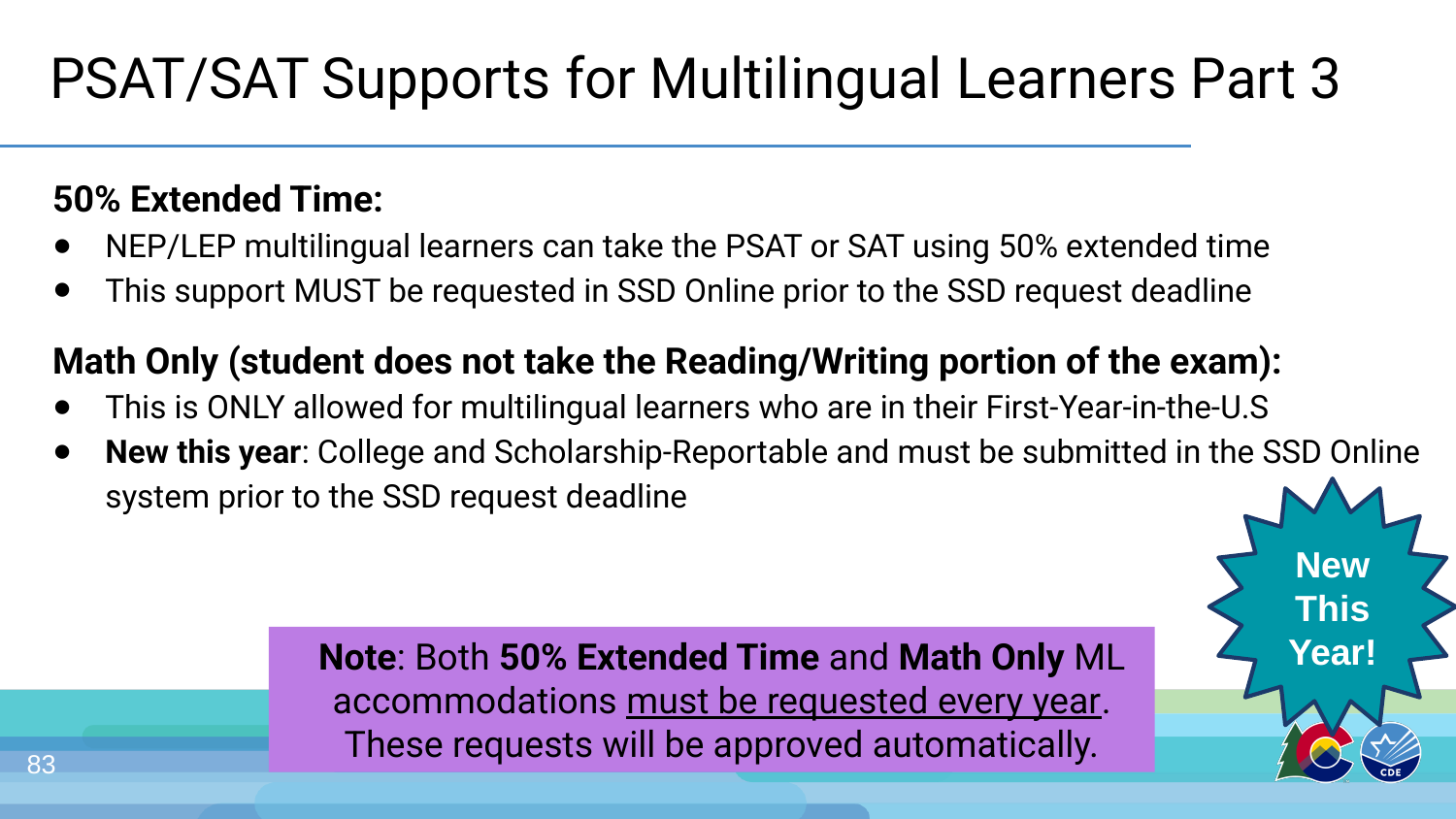

# PSAT/SAT Supports for Multilingual Learners Part 3
50% Extended Time:
NEP/LEP multilingual learners can take the PSAT or SAT using 50% extended time
This support MUST be requested in SSD Online prior to the SSD request deadline

Math Only (student does not take the Reading/Writing portion of the exam):
This is ONLY allowed for multilingual learners who are in their First-Year-in-the-U.S
New this year: College and Scholarship-Reportable and must be submitted in the SSD Online system prior to the SSD request deadline

New This Year!
Note: Both 50% Extended Time and Math Only ML accommodations must be requested every year. These requests will be approved automatically.